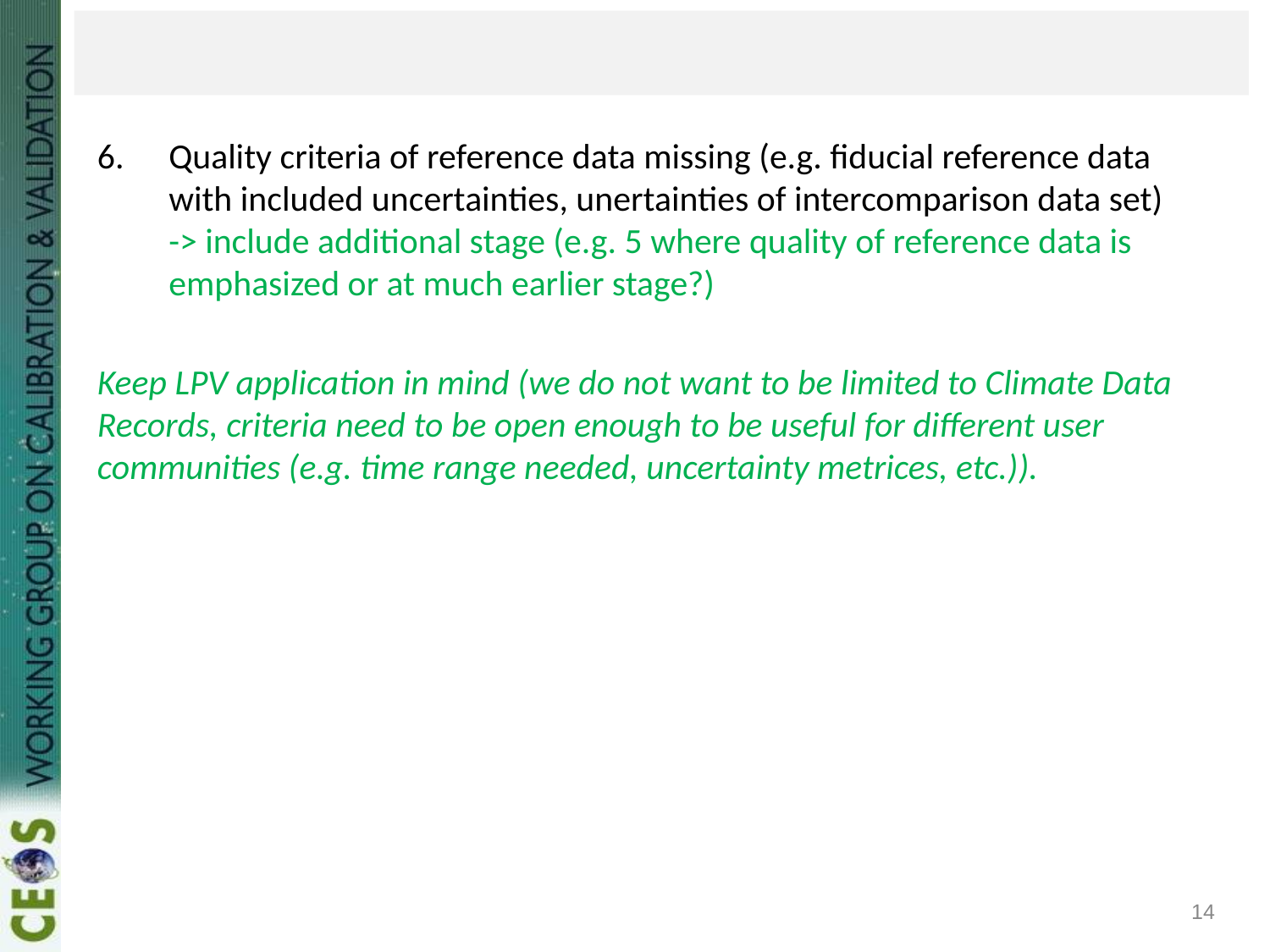

#
Quality criteria of reference data missing (e.g. fiducial reference data with included uncertainties, unertainties of intercomparison data set)
-> include additional stage (e.g. 5 where quality of reference data is emphasized or at much earlier stage?)

Keep LPV application in mind (we do not want to be limited to Climate Data Records, criteria need to be open enough to be useful for different user communities (e.g. time range needed, uncertainty metrices, etc.)).

14